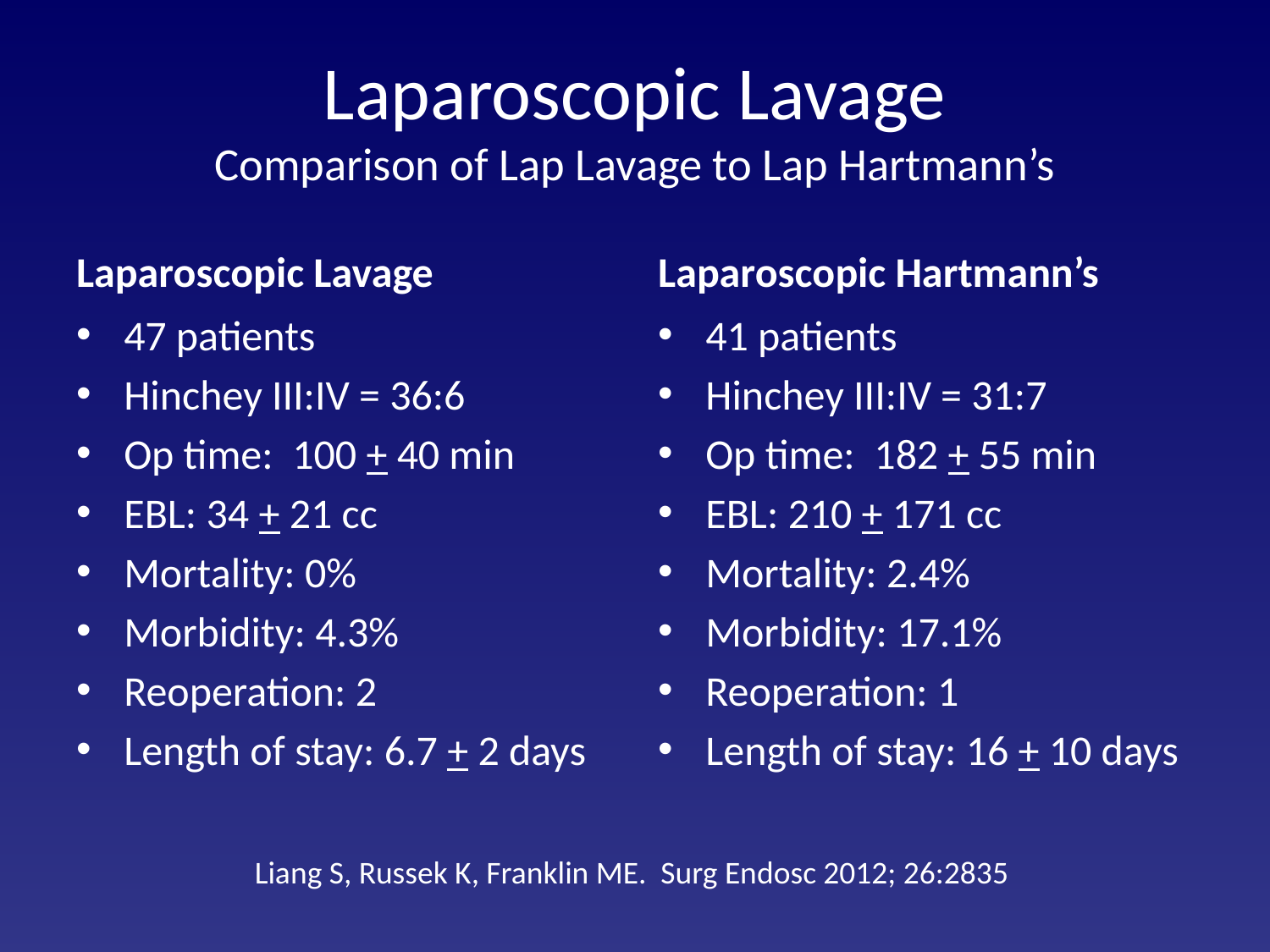

# Laparoscopic Lavage Comparison of Lap Lavage to Lap Hartmann’s
Laparoscopic Lavage
Laparoscopic Hartmann’s
47 patients
Hinchey III:IV = 36:6
Op time:  100 + 40 min
EBL: 34 + 21 cc
Mortality: 0%
Morbidity: 4.3%
Reoperation: 2
Length of stay: 6.7 + 2 days
41 patients
Hinchey III:IV = 31:7
Op time:  182 + 55 min
EBL: 210 + 171 cc
Mortality: 2.4%
Morbidity: 17.1%
Reoperation: 1
Length of stay: 16 + 10 days
Liang S, Russek K, Franklin ME.  Surg Endosc 2012; 26:2835